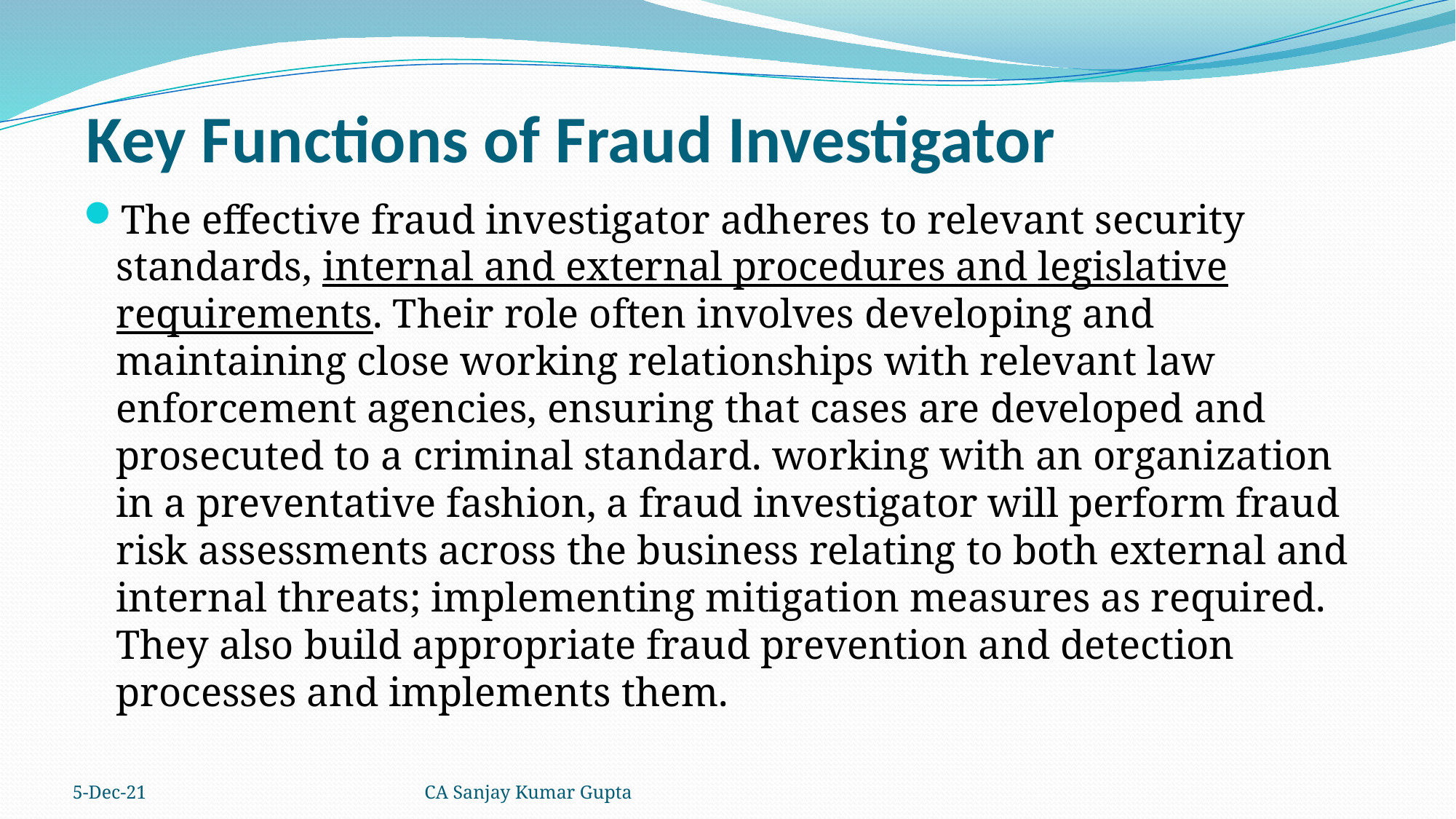

# Key Functions of Fraud Investigator
The effective fraud investigator adheres to relevant security standards, internal and external procedures and legislative requirements. Their role often involves developing and maintaining close working relationships with relevant law enforcement agencies, ensuring that cases are developed and prosecuted to a criminal standard. working with an organization in a preventative fashion, a fraud investigator will perform fraud risk assessments across the business relating to both external and internal threats; implementing mitigation measures as required. They also build appropriate fraud prevention and detection processes and implements them.

5-Dec-21
CA Sanjay Kumar Gupta